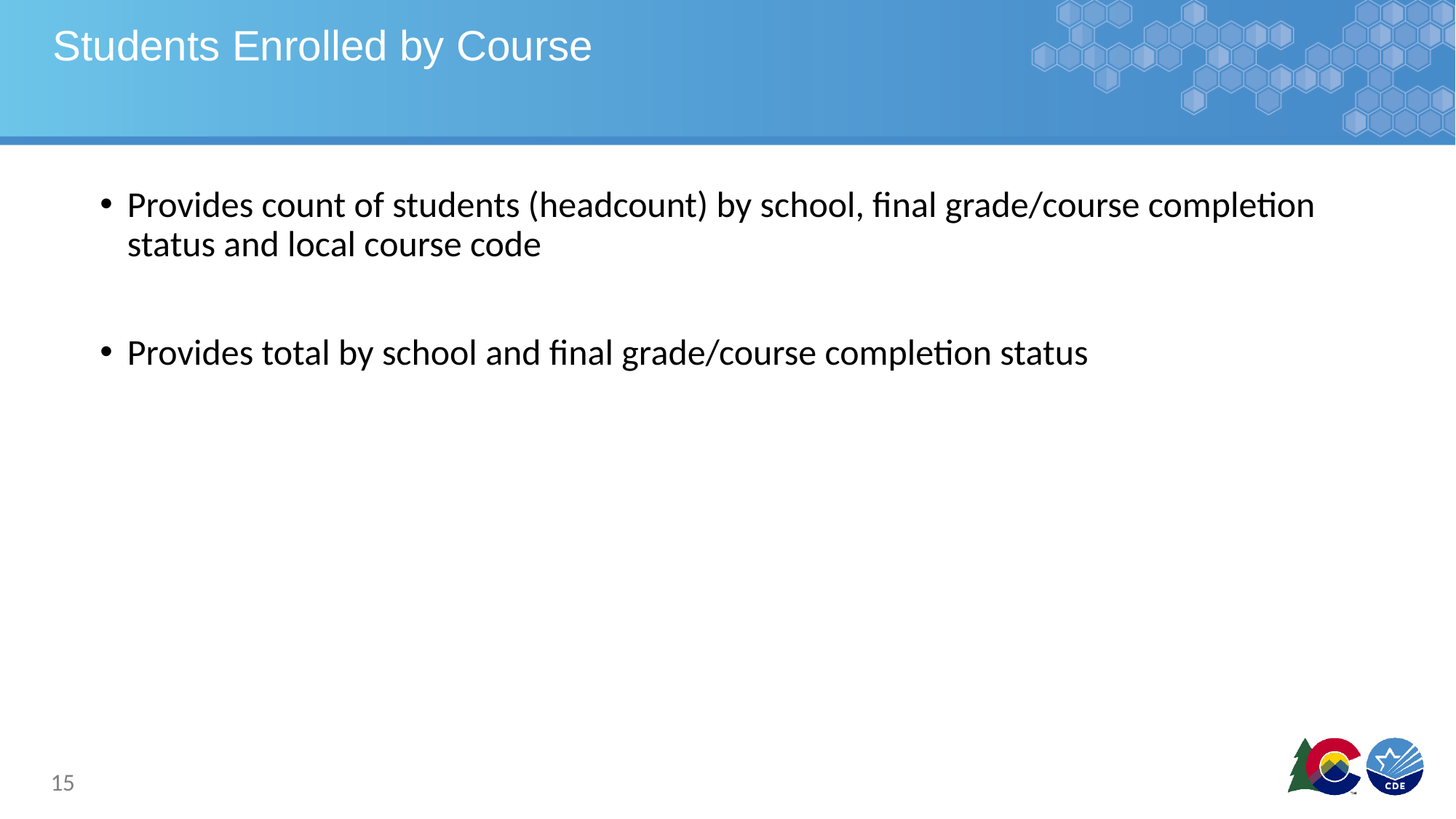

# Students Enrolled by Course
Provides count of students (headcount) by school, final grade/course completion status and local course code

Provides total by school and final grade/course completion status
15